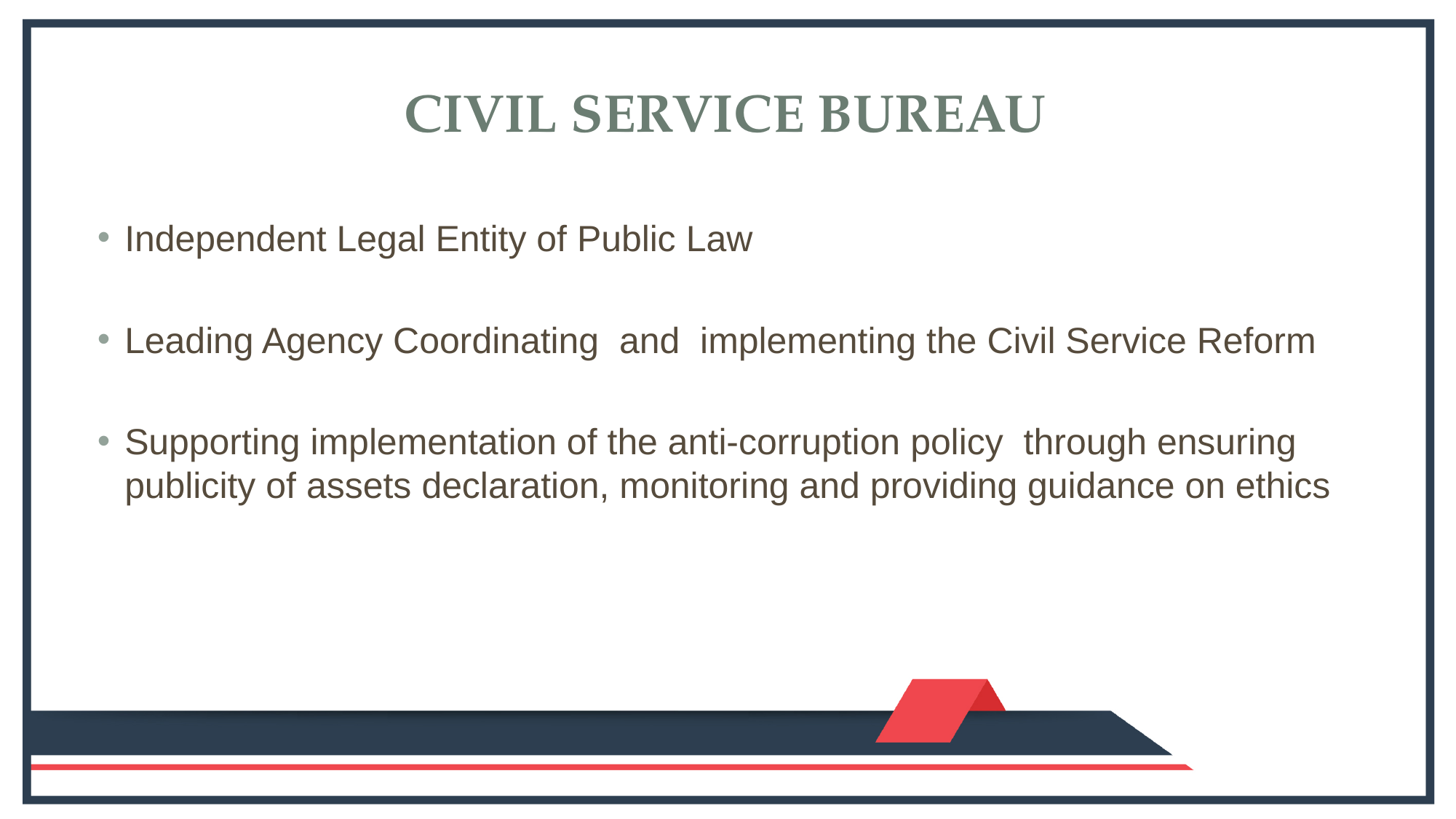

# CIVIL SERVICE BUREAU
Independent Legal Entity of Public Law

Leading Agency Coordinating  and  implementing the Civil Service Reform

Supporting implementation of the anti-corruption policy  through ensuring publicity of assets declaration, monitoring and providing guidance on ethics